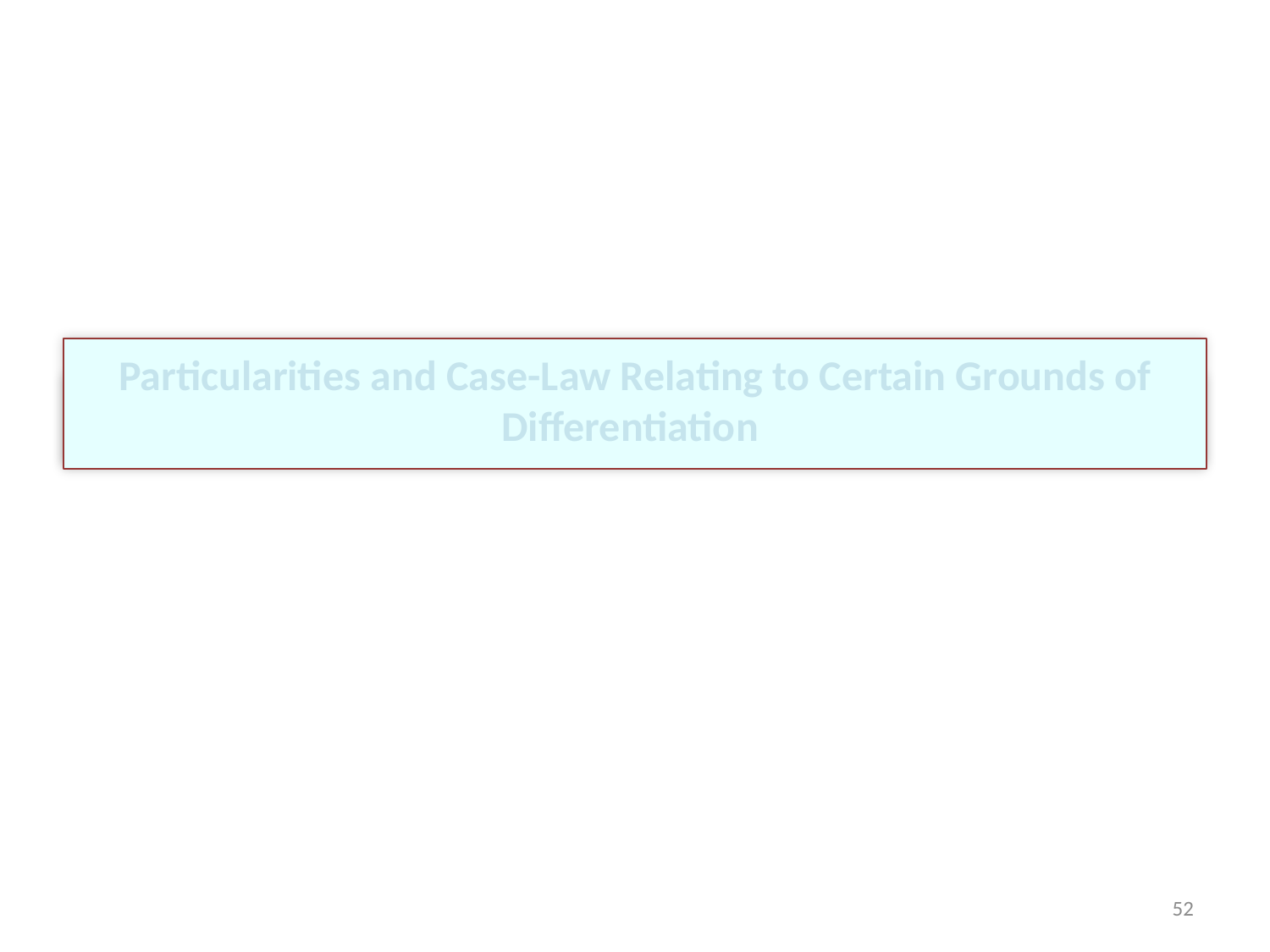

Particularities and Case-Law Relating to Certain Grounds of Differentiation
# Discrimination Definition
52